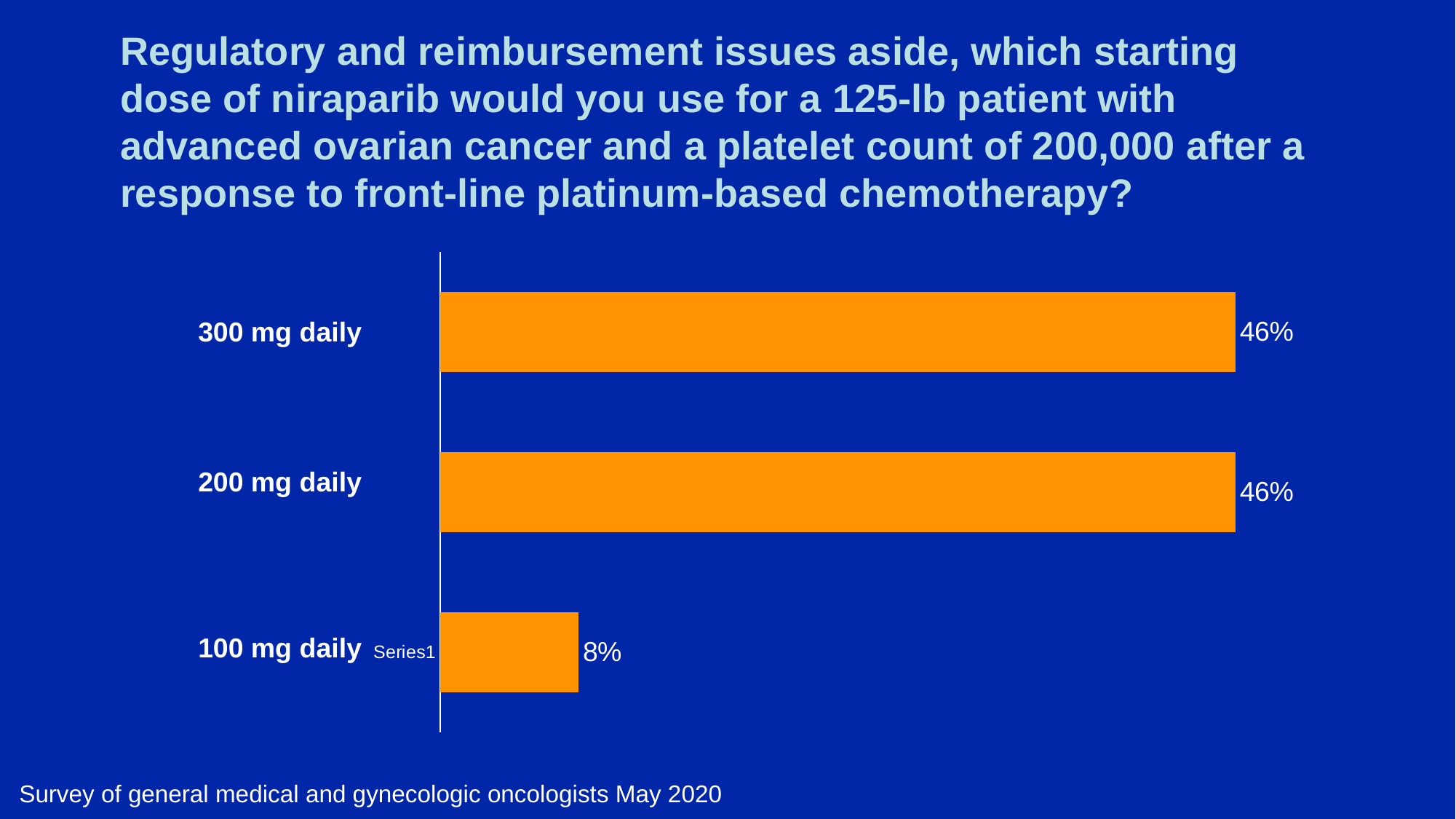

# Regulatory and reimbursement issues aside, which starting dose of niraparib would you use for a 125-lb patient with advanced ovarian cancer and a platelet count of 200,000 after a response to front-line platinum-based chemotherapy?

### Chart

| Category | Series 1 |
|---|---|
|  | 0.08 |
|  | 0.46 |
|  | 0.46 |
300 mg daily
200 mg daily
100 mg daily
Survey of general medical and gynecologic oncologists May 2020